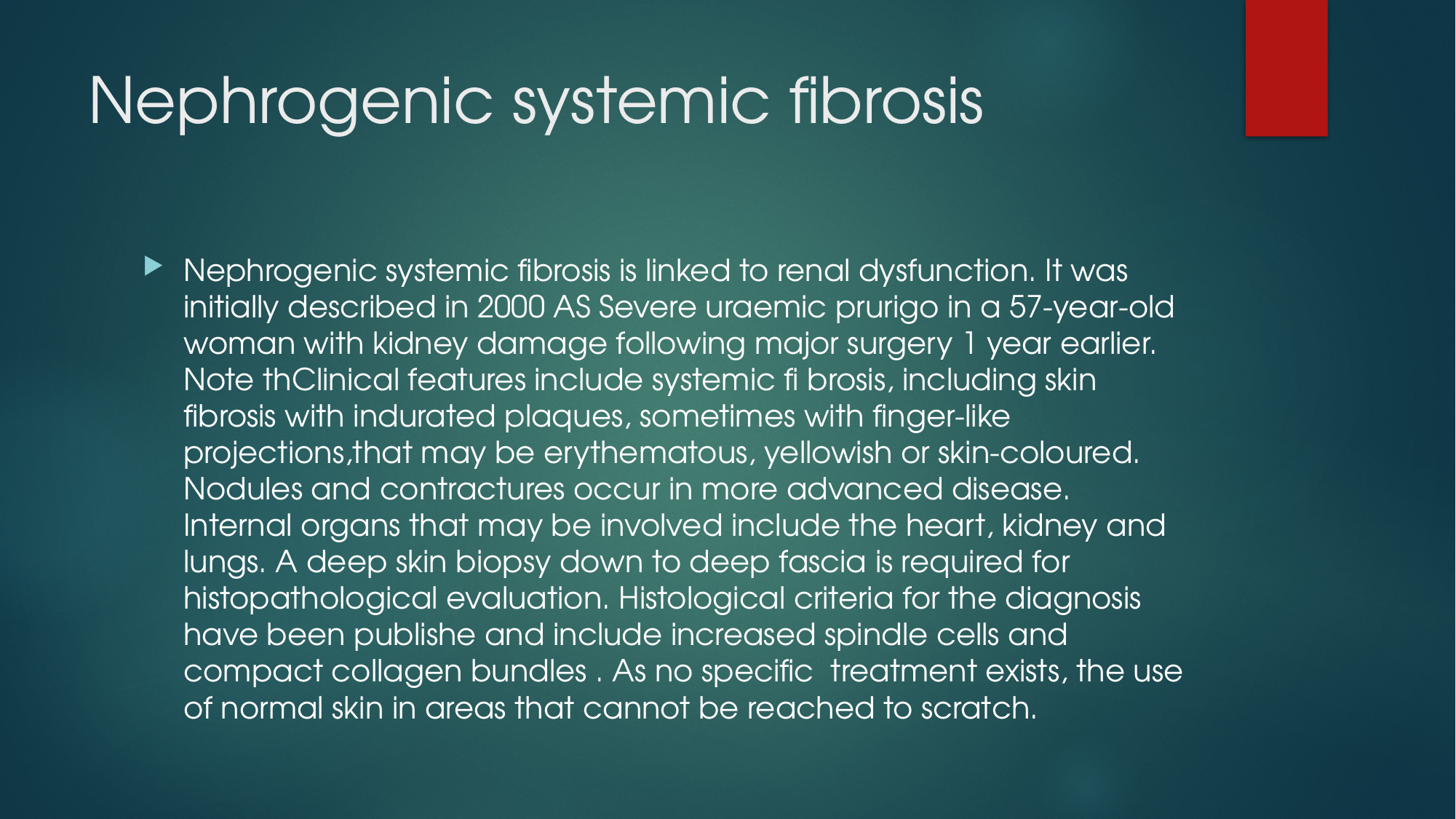

# Nephrogenic systemic fibrosis
Nephrogenic systemic fibrosis is linked to renal dysfunction. It was initially described in 2000 AS Severe uraemic prurigo in a 57‐year‐old woman with kidney damage following major surgery 1 year earlier. Note thClinical features include systemic fi brosis, including skin fibrosis with indurated plaques, sometimes with finger‐like projections,that may be erythematous, yellowish or skin-coloured. Nodules and contractures occur in more advanced disease. Internal organs that may be involved include the heart, kidney and lungs. A deep skin biopsy down to deep fascia is required for histopathological evaluation. Histological criteria for the diagnosis have been publishe and include increased spindle cells and compact collagen bundles . As no specific  treatment exists, the use of normal skin in areas that cannot be reached to scratch.